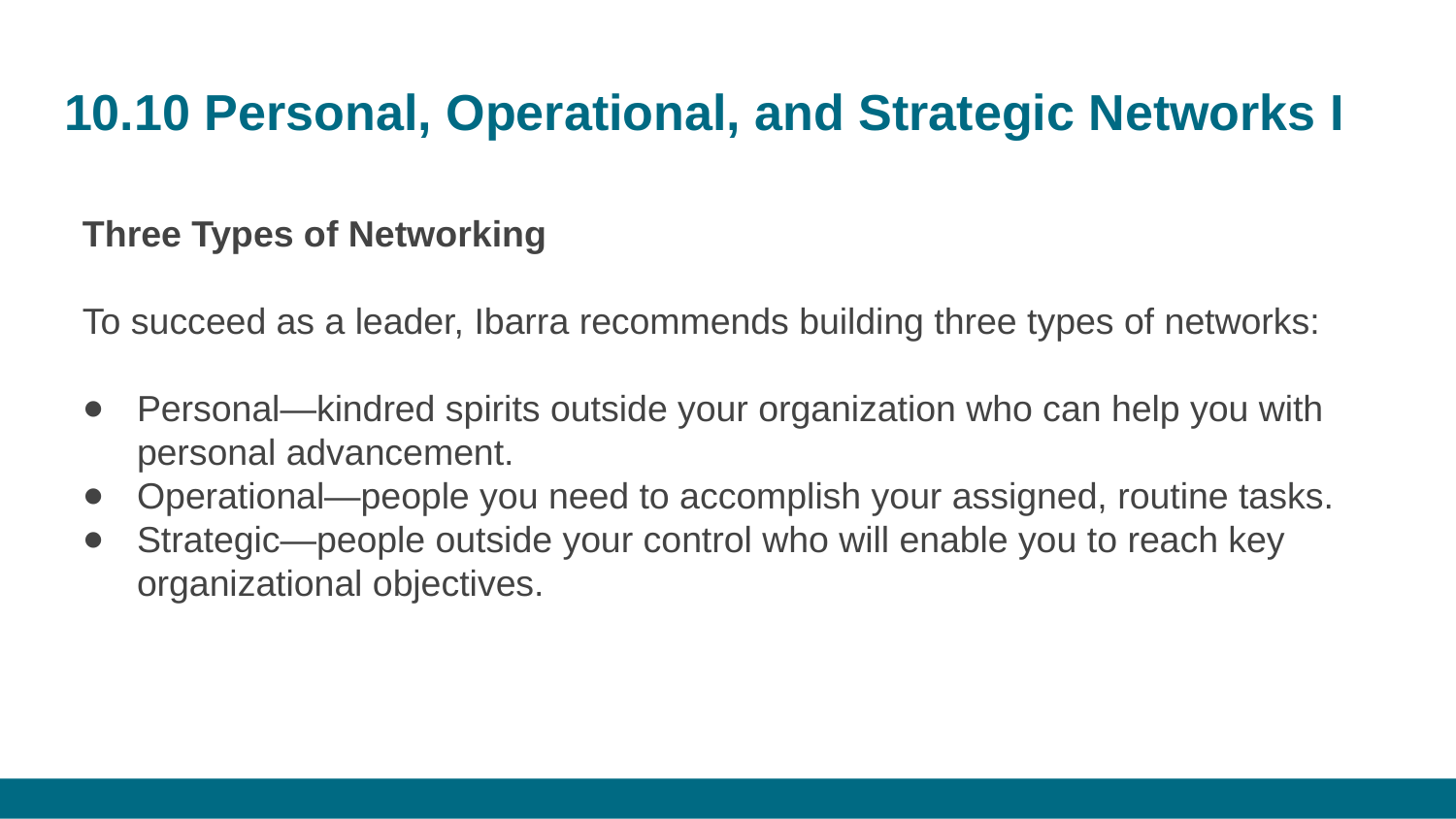

# 10.10 Personal, Operational, and Strategic Networks I
Three Types of Networking

To succeed as a leader, Ibarra recommends building three types of networks:

Personal—kindred spirits outside your organization who can help you with personal advancement.
Operational—people you need to accomplish your assigned, routine tasks.
Strategic—people outside your control who will enable you to reach key organizational objectives.